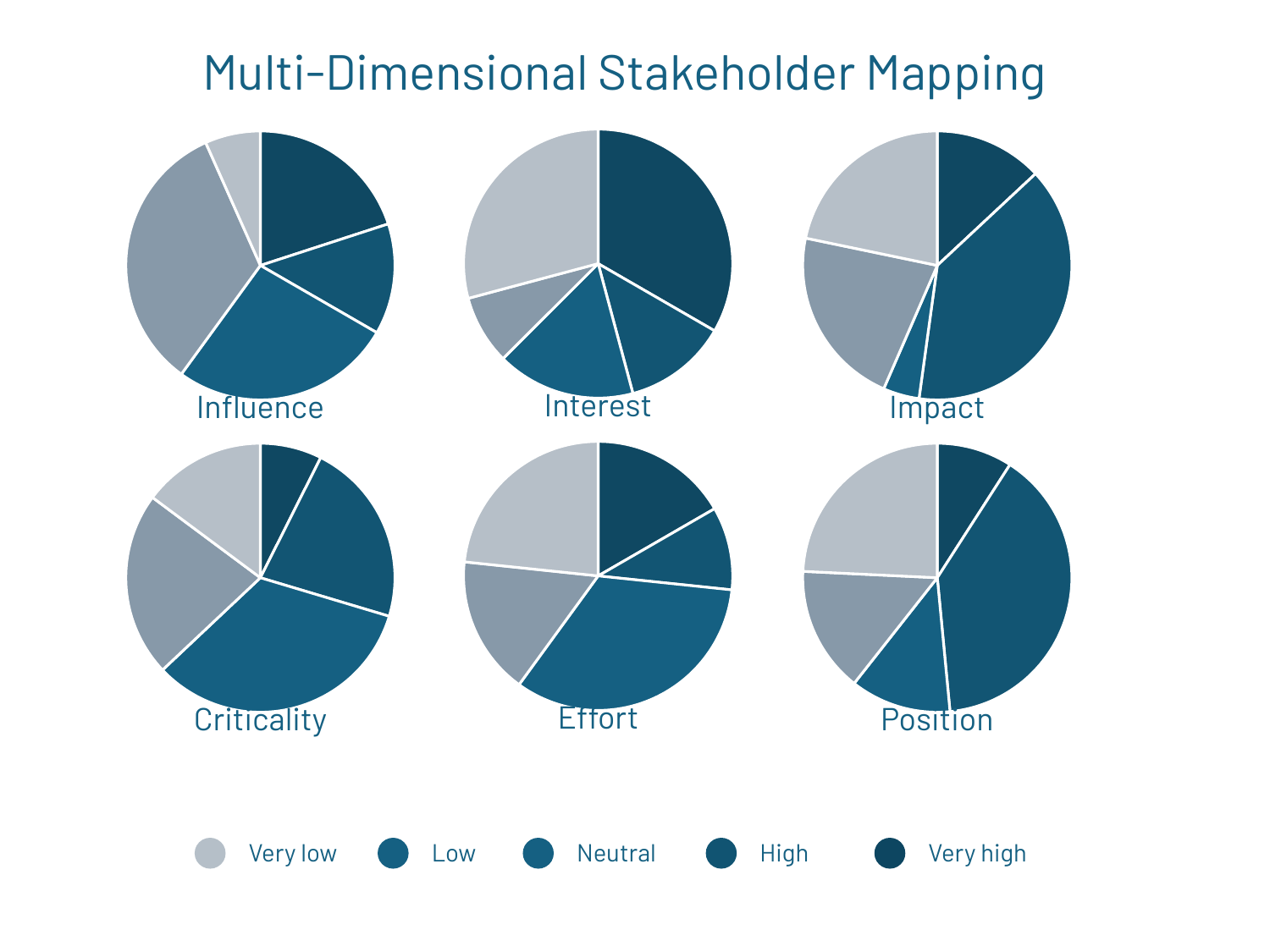

Multi-Dimensional Stakeholder Mapping

### Chart

| Category | Influence |
|---|---|
| Very low | 8.0 |
| Low | 3.0 |
| Neutral | 4.0 |
| High | 2.0 |
| Very High | 7.0 |

### Chart

| Category | Influence |
|---|---|
| Very low | 3.0 |
| Low | 2.0 |
| Neutral | 4.0 |
| High | 5.0 |
| Very High | 1.0 |

### Chart

| Category | Influence |
|---|---|
| Very low | 3.0 |
| Low | 9.0 |
| Neutral | 1.0 |
| High | 5.0 |
| Very High | 5.0 |
Interest
Influence
Impact

### Chart

| Category | Influence |
|---|---|
| Very low | 5.0 |
| Low | 3.0 |
| Neutral | 10.0 |
| High | 5.0 |
| Very High | 7.0 |

### Chart

| Category | Influence |
|---|---|
| Very low | 2.0 |
| Low | 6.0 |
| Neutral | 9.0 |
| High | 6.0 |
| Very High | 4.0 |

### Chart

| Category | Influence |
|---|---|
| Very low | 3.0 |
| Low | 13.0 |
| Neutral | 4.0 |
| High | 5.0 |
| Very High | 8.0 |
Effort
Criticality
Position
Very low
Low
Neutral
High
Very high